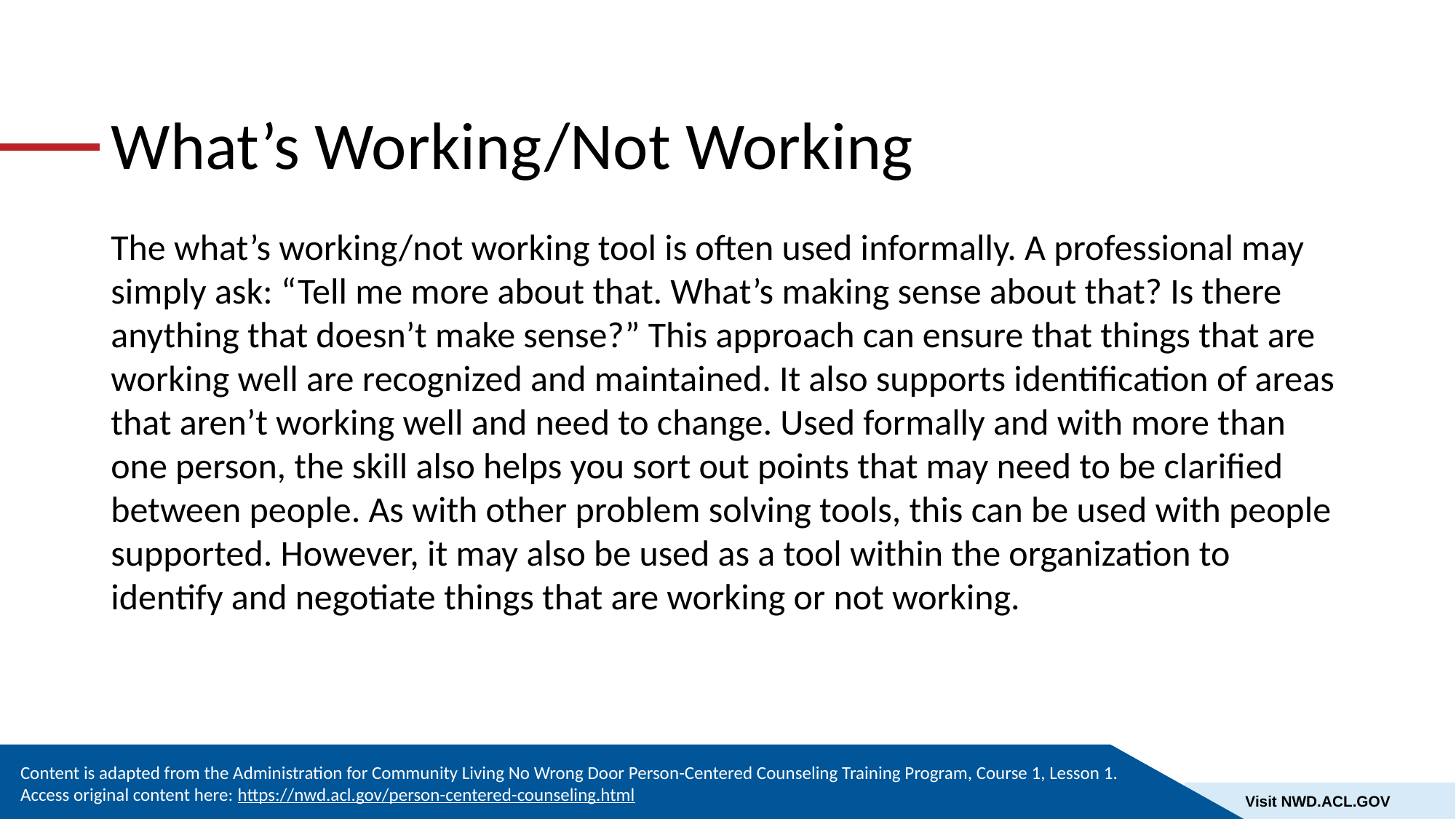

# What’s Working/Not Working
The what’s working/not working tool is often used informally. A professional may simply ask: “Tell me more about that. What’s making sense about that? Is there anything that doesn’t make sense?” This approach can ensure that things that are working well are recognized and maintained. It also supports identification of areas that aren’t working well and need to change. Used formally and with more than one person, the skill also helps you sort out points that may need to be clarified between people. As with other problem solving tools, this can be used with people supported. However, it may also be used as a tool within the organization to identify and negotiate things that are working or not working.